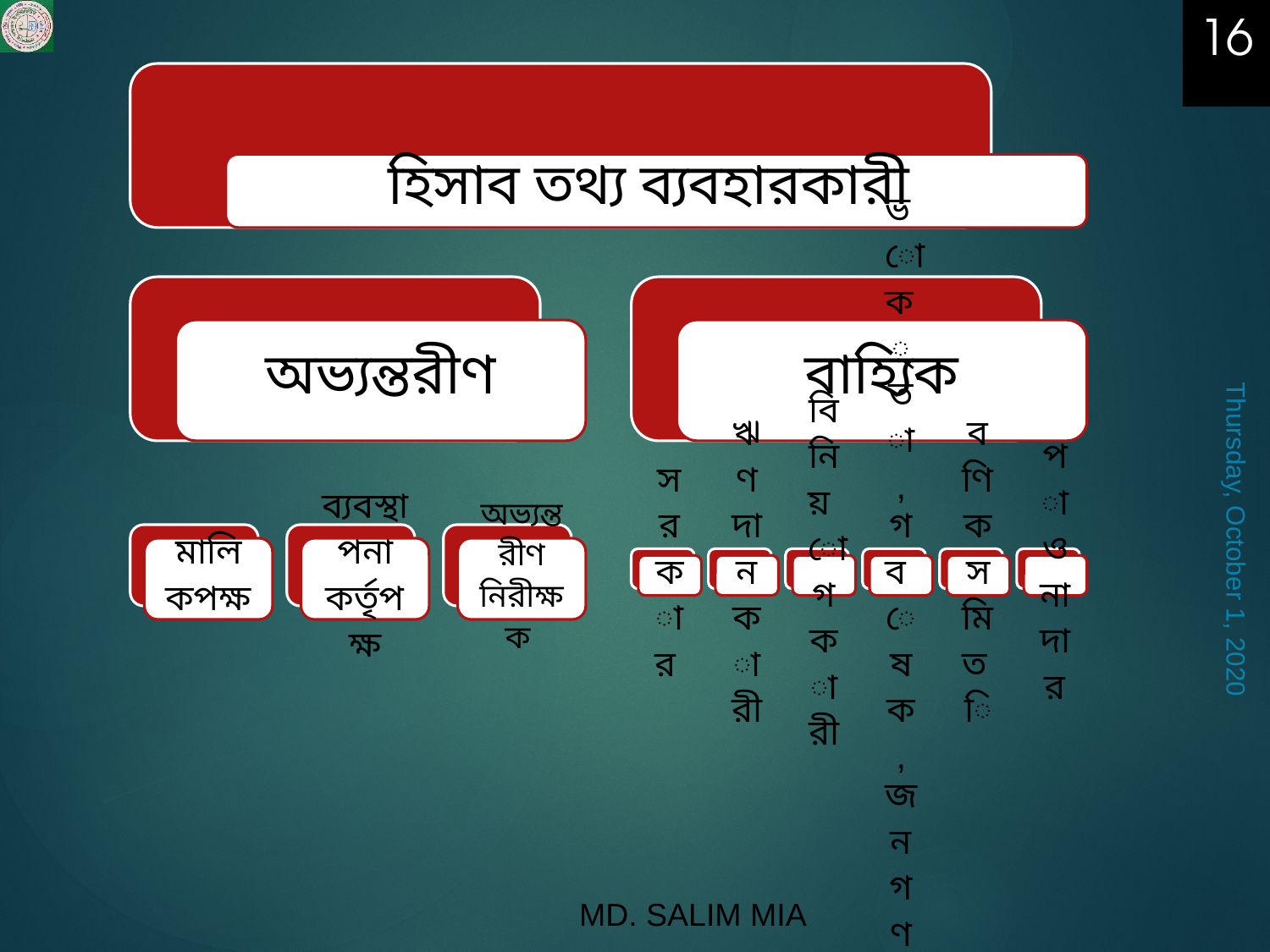

16
হিসাব তথ্য ব্যবহারকারী
অভ্যন্তরীণ
বাহ্যিক
পাওনাদার
Thursday, October 1, 2020